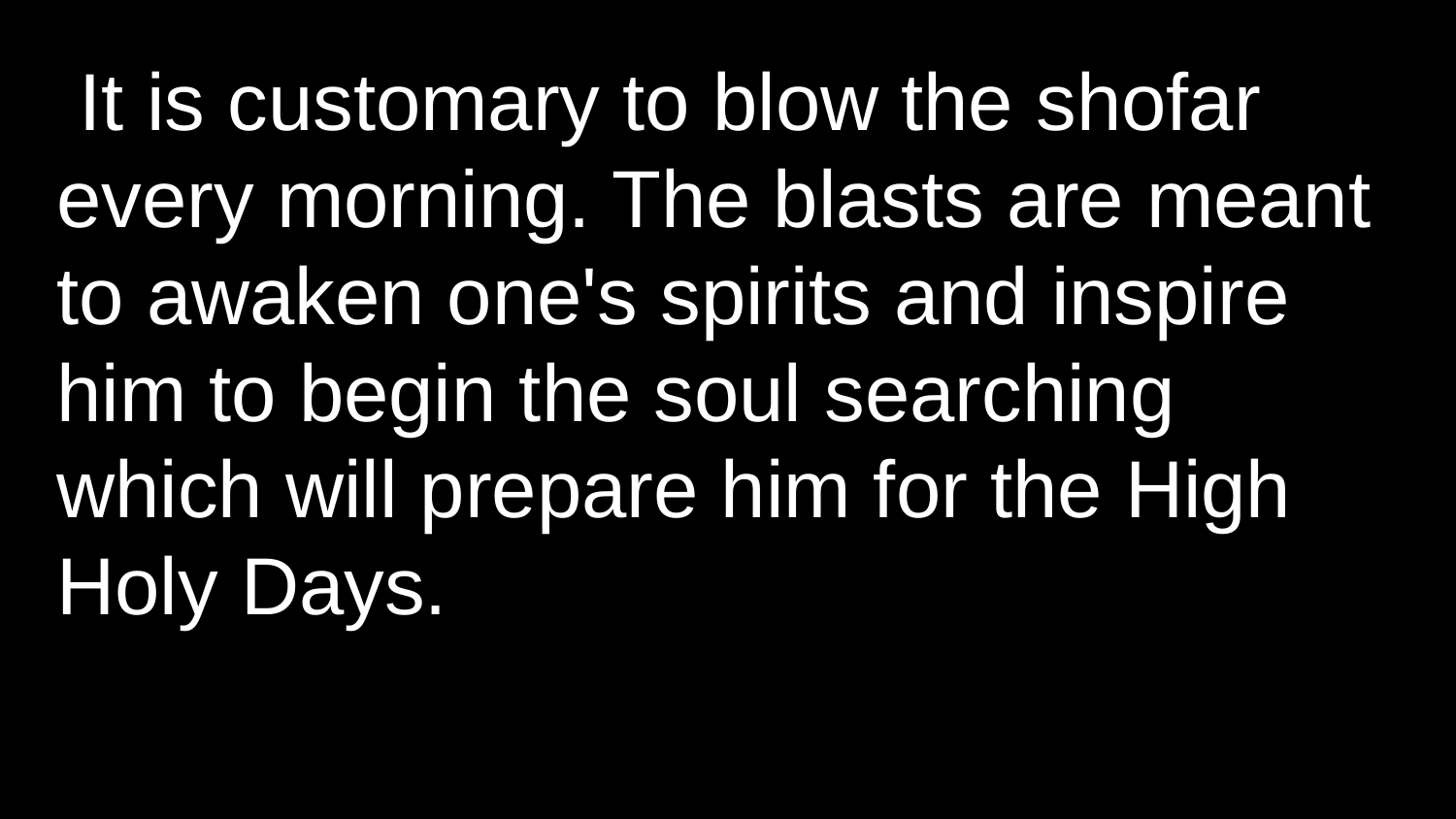

It is customary to blow the shofar every morning. The blasts are meant to awaken one's spirits and inspire him to begin the soul searching which will prepare him for the High Holy Days.